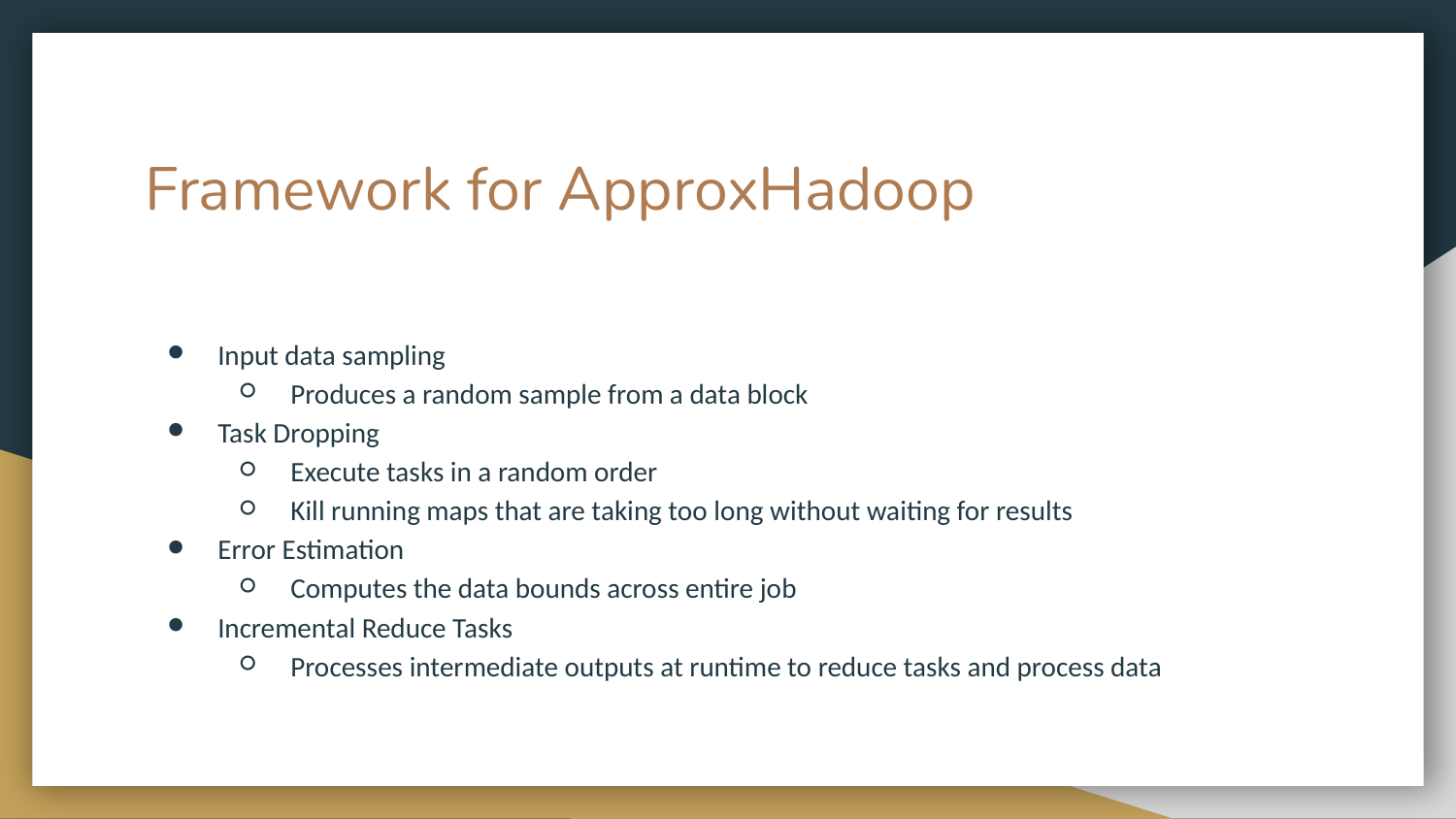

# Framework for ApproxHadoop
Input data sampling
Produces a random sample from a data block
Task Dropping
Execute tasks in a random order
Kill running maps that are taking too long without waiting for results
Error Estimation
Computes the data bounds across entire job
Incremental Reduce Tasks
Processes intermediate outputs at runtime to reduce tasks and process data